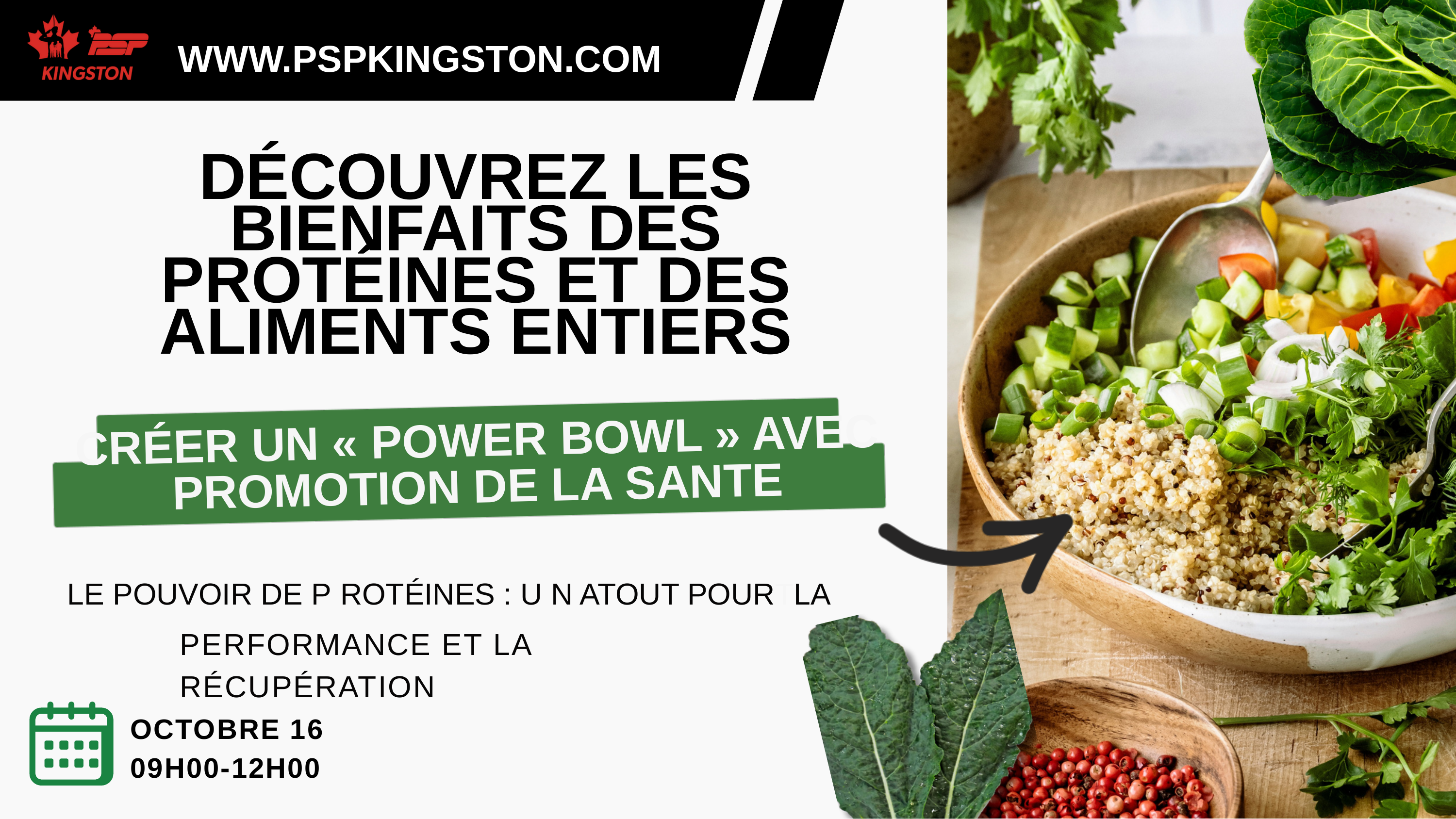

WWW.PSPKINGSTON.COM
DÉCOUVREZ LES BIENFAITS DES PROTÉINES ET DES ALIMENTS ENTIERS

CRÉER UN « POWER BOWL » AVEC PROMOTION DE LA SANTE
LE POUVOIR DE P ROTÉINES : U N ATOUT POURTLA

PERFORMANCE ET LA RÉCUPÉRATION

OCTOBRE 16  09H00-12H00